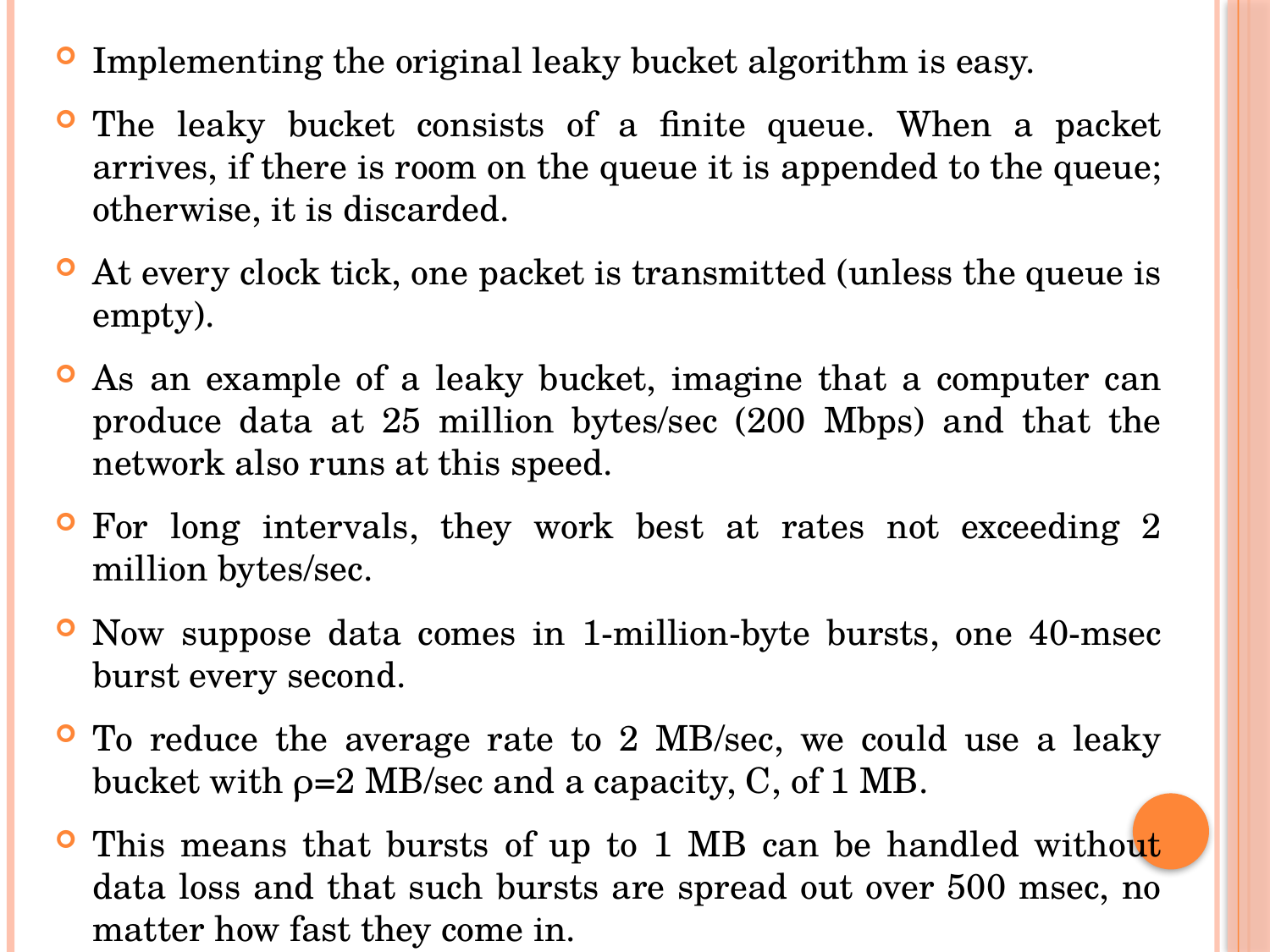

Implementing the original leaky bucket algorithm is easy.
The leaky bucket consists of a finite queue. When a packet arrives, if there is room on the queue it is appended to the queue; otherwise, it is discarded.
At every clock tick, one packet is transmitted (unless the queue is empty).
As an example of a leaky bucket, imagine that a computer can produce data at 25 million bytes/sec (200 Mbps) and that the network also runs at this speed.
For long intervals, they work best at rates not exceeding 2 million bytes/sec.
Now suppose data comes in 1-million-byte bursts, one 40-msec burst every second.
To reduce the average rate to 2 MB/sec, we could use a leaky bucket with ρ=2 MB/sec and a capacity, C, of 1 MB.
This means that bursts of up to 1 MB can be handled without data loss and that such bursts are spread out over 500 msec, no matter how fast they come in.